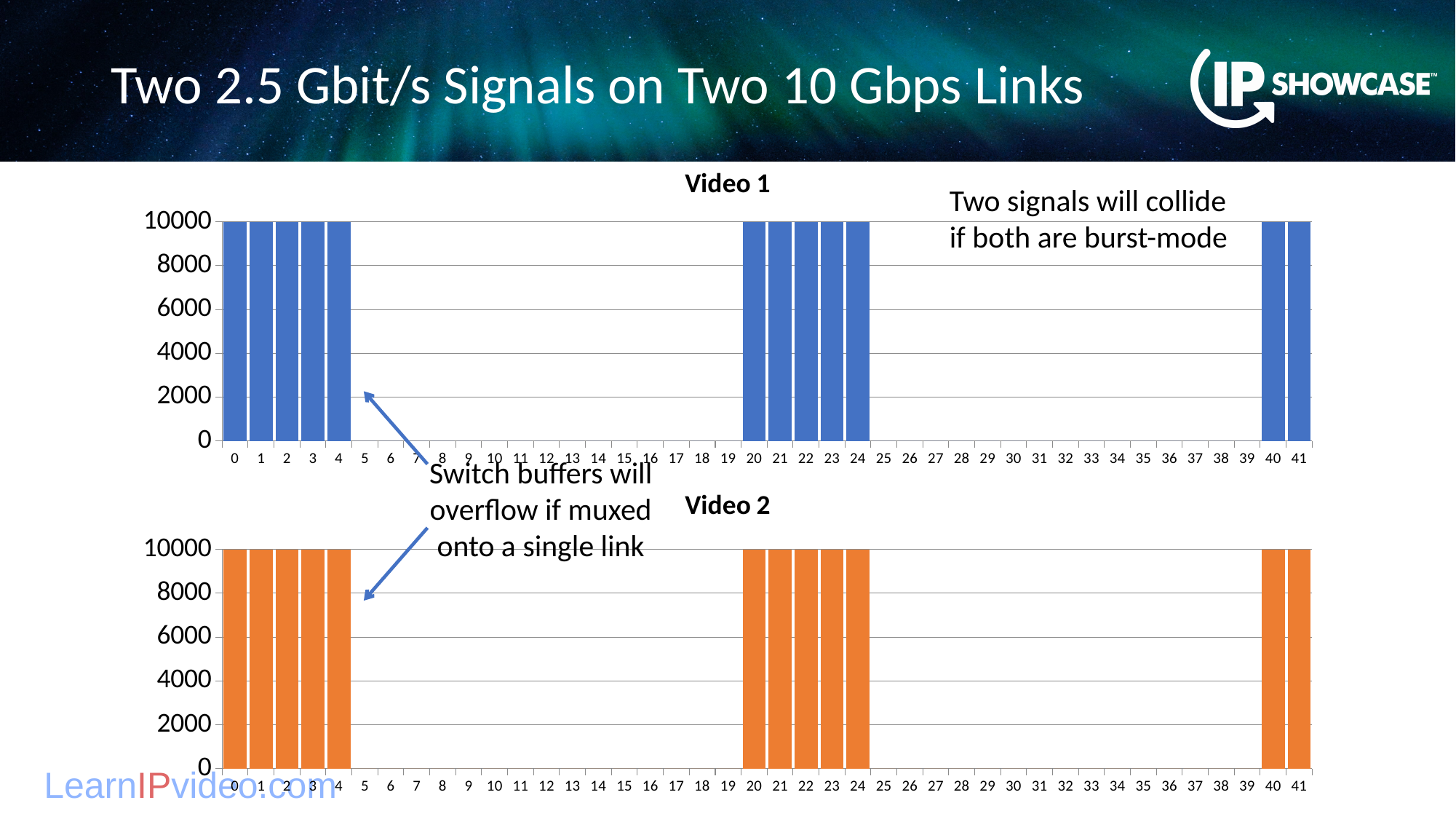

# Two 2.5 Gbit/s Signals on Two 10 Gbps Links

### Chart: Video 1

| Category | Video 1 |
|---|---|
| 0 | 10000.0 |
| 1 | 10000.0 |
| 2 | 10000.0 |
| 3 | 10000.0 |
| 4 | 10000.0 |
| 5 | 0.0 |
| 6 | 0.0 |
| 7 | 0.0 |
| 8 | 0.0 |
| 9 | 0.0 |
| 10 | 0.0 |
| 11 | 0.0 |
| 12 | 0.0 |
| 13 | 0.0 |
| 14 | 0.0 |
| 15 | 0.0 |
| 16 | 0.0 |
| 17 | 0.0 |
| 18 | 0.0 |
| 19 | 0.0 |
| 20 | 10000.0 |
| 21 | 10000.0 |
| 22 | 10000.0 |
| 23 | 10000.0 |
| 24 | 10000.0 |
| 25 | 0.0 |
| 26 | 0.0 |
| 27 | 0.0 |
| 28 | 0.0 |
| 29 | 0.0 |
| 30 | 0.0 |
| 31 | 0.0 |
| 32 | 0.0 |
| 33 | 0.0 |
| 34 | 0.0 |
| 35 | 0.0 |
| 36 | 0.0 |
| 37 | 0.0 |
| 38 | 0.0 |
| 39 | 0.0 |
| 40 | 10000.0 |
| 41 | 10000.0 |
Two signals will collide
if both are burst-mode
Switch buffers will overflow if muxed
onto a single link

### Chart: Video 2

| Category | Video 1 |
|---|---|
| 0 | 10000.0 |
| 1 | 10000.0 |
| 2 | 10000.0 |
| 3 | 10000.0 |
| 4 | 10000.0 |
| 5 | 0.0 |
| 6 | 0.0 |
| 7 | 0.0 |
| 8 | 0.0 |
| 9 | 0.0 |
| 10 | 0.0 |
| 11 | 0.0 |
| 12 | 0.0 |
| 13 | 0.0 |
| 14 | 0.0 |
| 15 | 0.0 |
| 16 | 0.0 |
| 17 | 0.0 |
| 18 | 0.0 |
| 19 | 0.0 |
| 20 | 10000.0 |
| 21 | 10000.0 |
| 22 | 10000.0 |
| 23 | 10000.0 |
| 24 | 10000.0 |
| 25 | 0.0 |
| 26 | 0.0 |
| 27 | 0.0 |
| 28 | 0.0 |
| 29 | 0.0 |
| 30 | 0.0 |
| 31 | 0.0 |
| 32 | 0.0 |
| 33 | 0.0 |
| 34 | 0.0 |
| 35 | 0.0 |
| 36 | 0.0 |
| 37 | 0.0 |
| 38 | 0.0 |
| 39 | 0.0 |
| 40 | 10000.0 |
| 41 | 10000.0 |